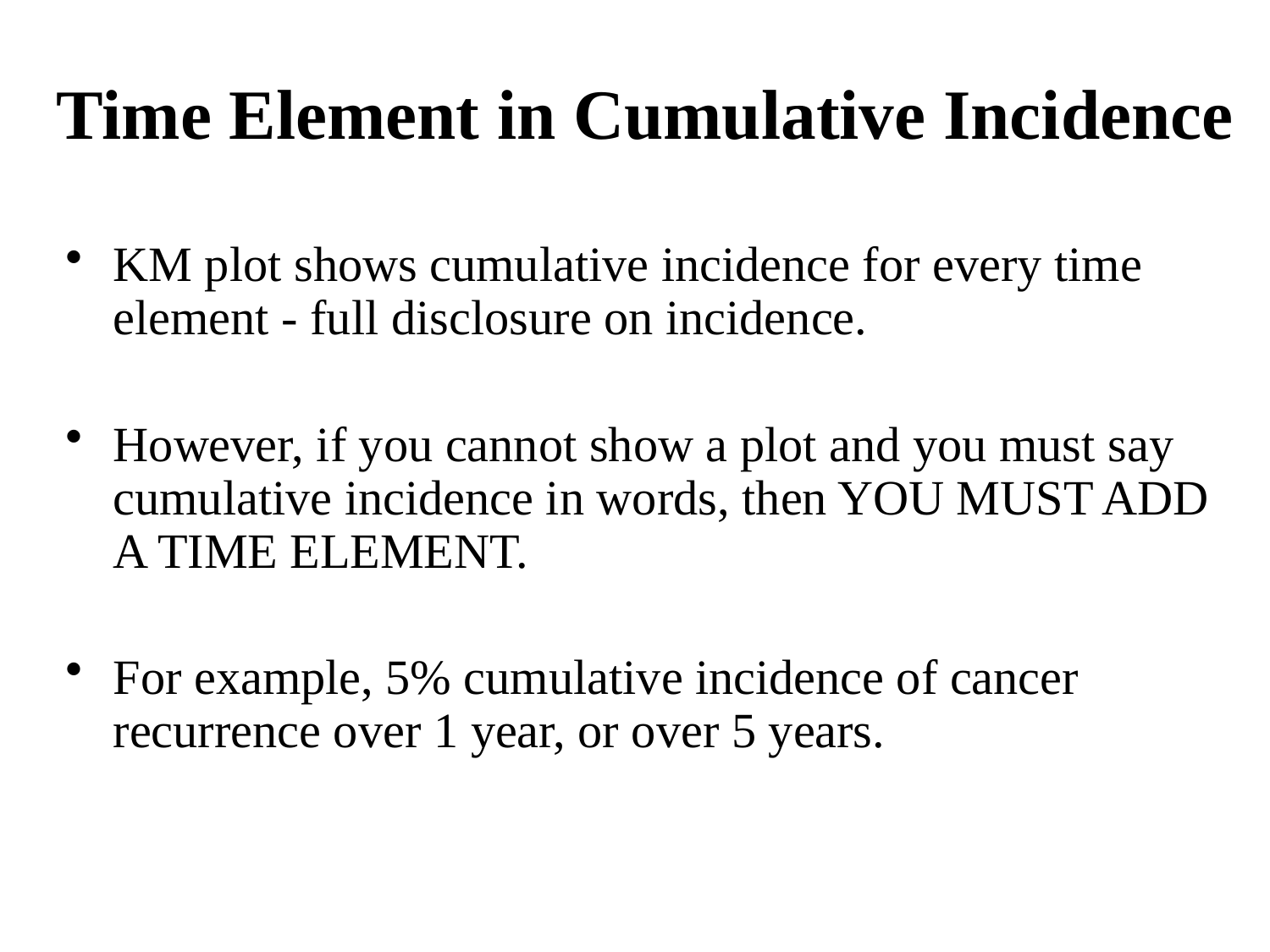

# Time Element in Cumulative Incidence
KM plot shows cumulative incidence for every time element - full disclosure on incidence.

However, if you cannot show a plot and you must say cumulative incidence in words, then YOU MUST ADD A TIME ELEMENT.

For example, 5% cumulative incidence of cancer recurrence over 1 year, or over 5 years.